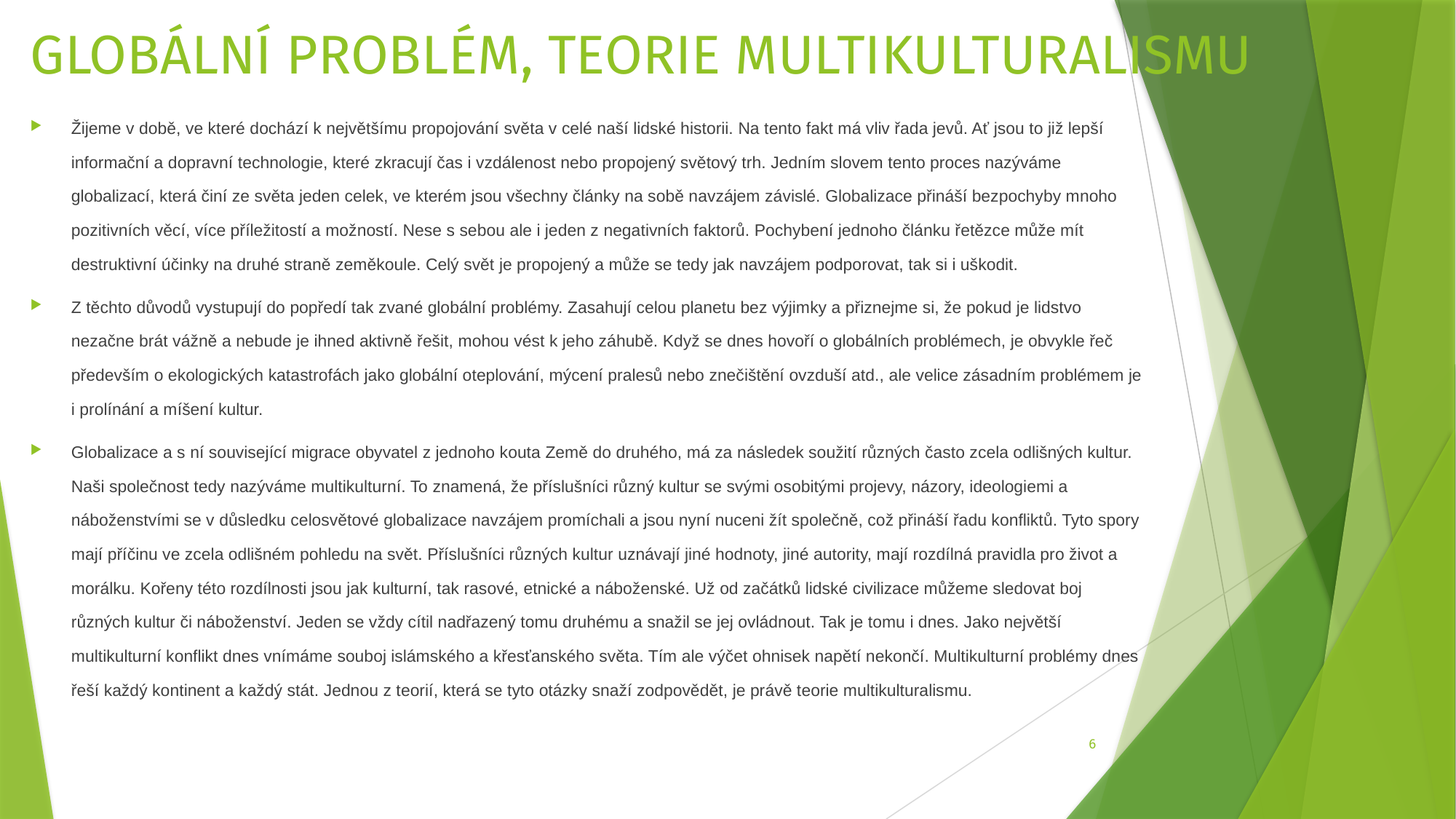

# GLOBÁLNÍ PROBLÉM, TEORIE MULTIKULTURALISMU
Žijeme v době, ve které dochází k největšímu propojování světa v celé naší lidské historii. Na tento fakt má vliv řada jevů. Ať jsou to již lepší informační a dopravní technologie, které zkracují čas i vzdálenost nebo propojený světový trh. Jedním slovem tento proces nazýváme globalizací, která činí ze světa jeden celek, ve kterém jsou všechny články na sobě navzájem závislé. Globalizace přináší bezpochyby mnoho pozitivních věcí, více příležitostí a možností. Nese s sebou ale i jeden z negativních faktorů. Pochybení jednoho článku řetězce může mít destruktivní účinky na druhé straně zeměkoule. Celý svět je propojený a může se tedy jak navzájem podporovat, tak si i uškodit.
Z těchto důvodů vystupují do popředí tak zvané globální problémy. Zasahují celou planetu bez výjimky a přiznejme si, že pokud je lidstvo nezačne brát vážně a nebude je ihned aktivně řešit, mohou vést k jeho záhubě. Když se dnes hovoří o globálních problémech, je obvykle řeč především o ekologických katastrofách jako globální oteplování, mýcení pralesů nebo znečištění ovzduší atd., ale velice zásadním problémem je i prolínání a míšení kultur.
Globalizace a s ní související migrace obyvatel z jednoho kouta Země do druhého, má za následek soužití různých často zcela odlišných kultur. Naši společnost tedy nazýváme multikulturní. To znamená, že příslušníci různý kultur se svými osobitými projevy, názory, ideologiemi a náboženstvími se v důsledku celosvětové globalizace navzájem promíchali a jsou nyní nuceni žít společně, což přináší řadu konfliktů. Tyto spory mají příčinu ve zcela odlišném pohledu na svět. Příslušníci různých kultur uznávají jiné hodnoty, jiné autority, mají rozdílná pravidla pro život a morálku. Kořeny této rozdílnosti jsou jak kulturní, tak rasové, etnické a náboženské. Už od začátků lidské civilizace můžeme sledovat boj různých kultur či náboženství. Jeden se vždy cítil nadřazený tomu druhému a snažil se jej ovládnout. Tak je tomu i dnes. Jako největší multikulturní konflikt dnes vnímáme souboj islámského a křesťanského světa. Tím ale výčet ohnisek napětí nekončí. Multikulturní problémy dnes řeší každý kontinent a každý stát. Jednou z teorií, která se tyto otázky snaží zodpovědět, je právě teorie multikulturalismu.
6